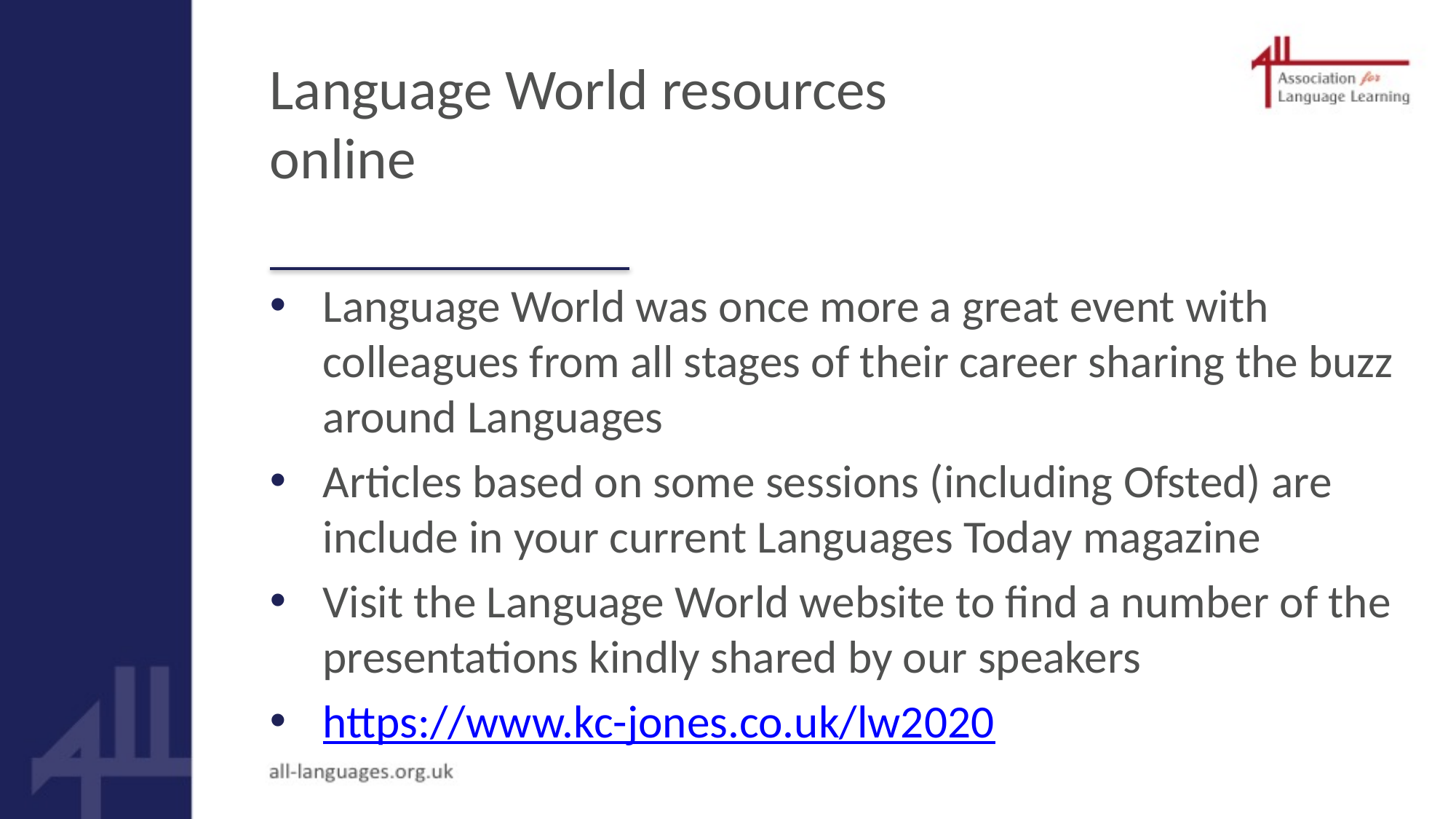

# Language World resources online
Language World was once more a great event with colleagues from all stages of their career sharing the buzz around Languages
Articles based on some sessions (including Ofsted) are include in your current Languages Today magazine
Visit the Language World website to find a number of the presentations kindly shared by our speakers
https://www.kc-jones.co.uk/lw2020